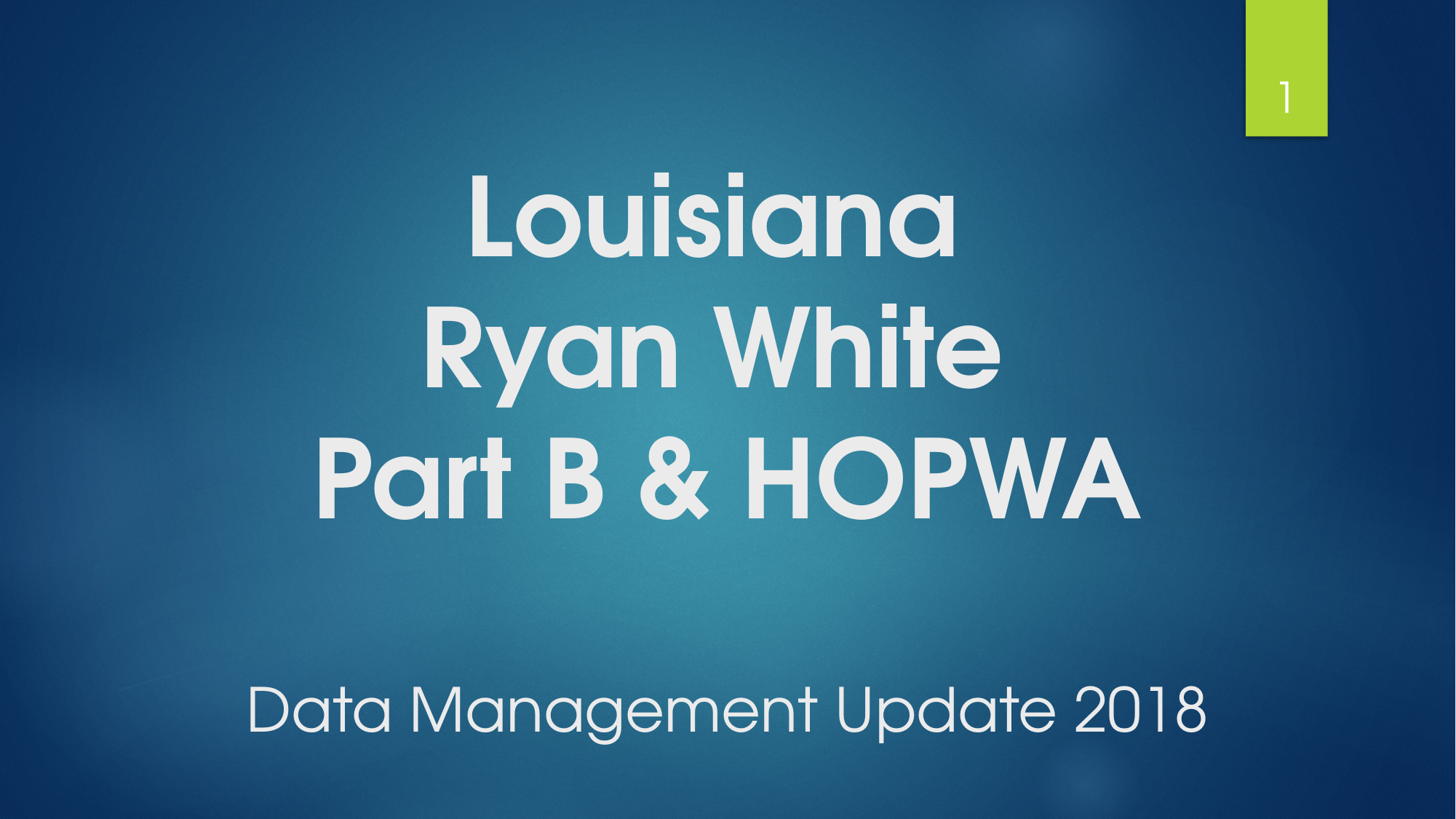

1
# Louisiana Ryan White Part B & HOPWA Data Management Update 2018